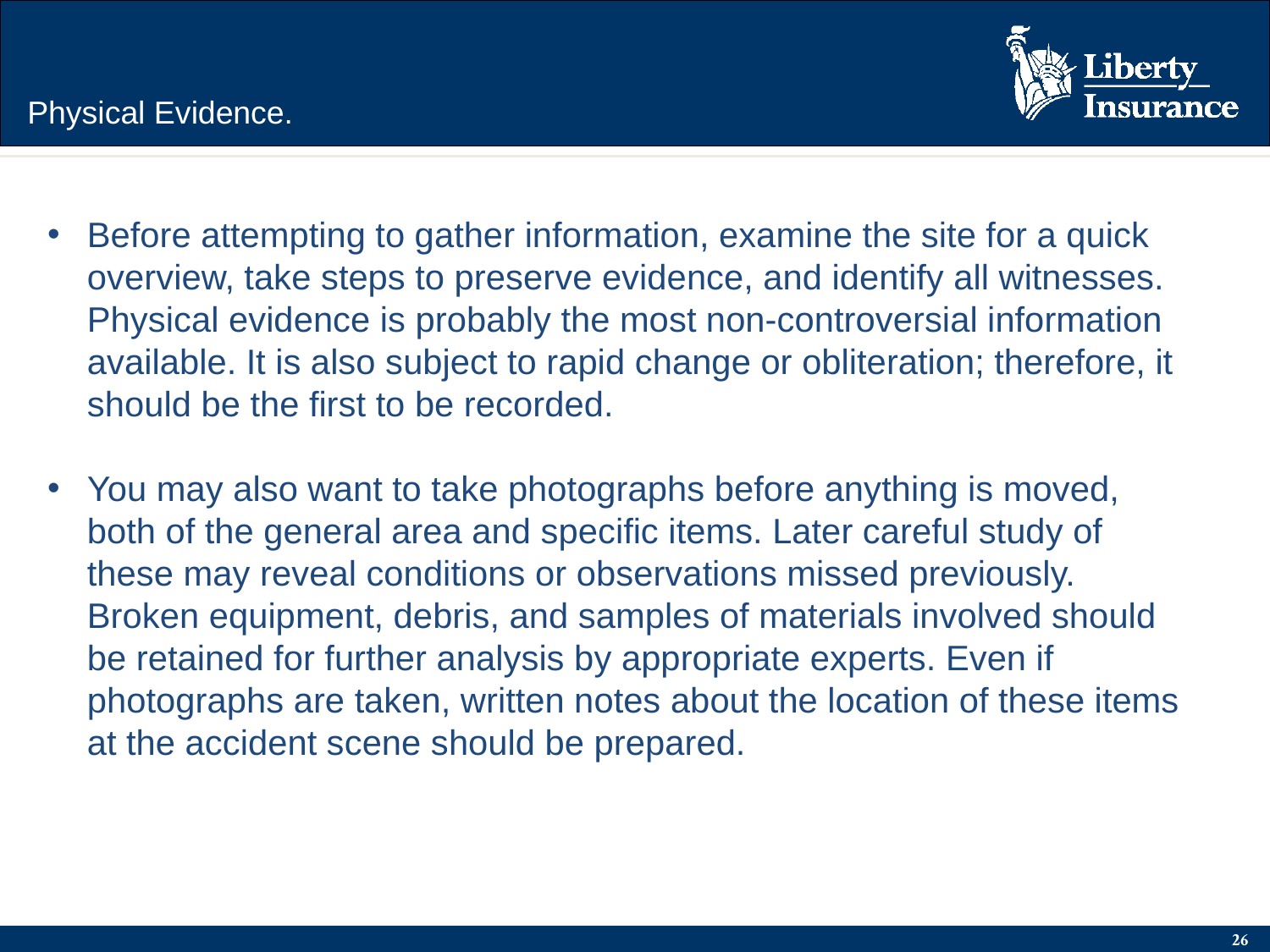

Physical Evidence.
Before attempting to gather information, examine the site for a quick overview, take steps to preserve evidence, and identify all witnesses. Physical evidence is probably the most non-controversial information available. It is also subject to rapid change or obliteration; therefore, it should be the first to be recorded.

You may also want to take photographs before anything is moved, both of the general area and specific items. Later careful study of these may reveal conditions or observations missed previously. Broken equipment, debris, and samples of materials involved should be retained for further analysis by appropriate experts. Even if photographs are taken, written notes about the location of these items at the accident scene should be prepared.